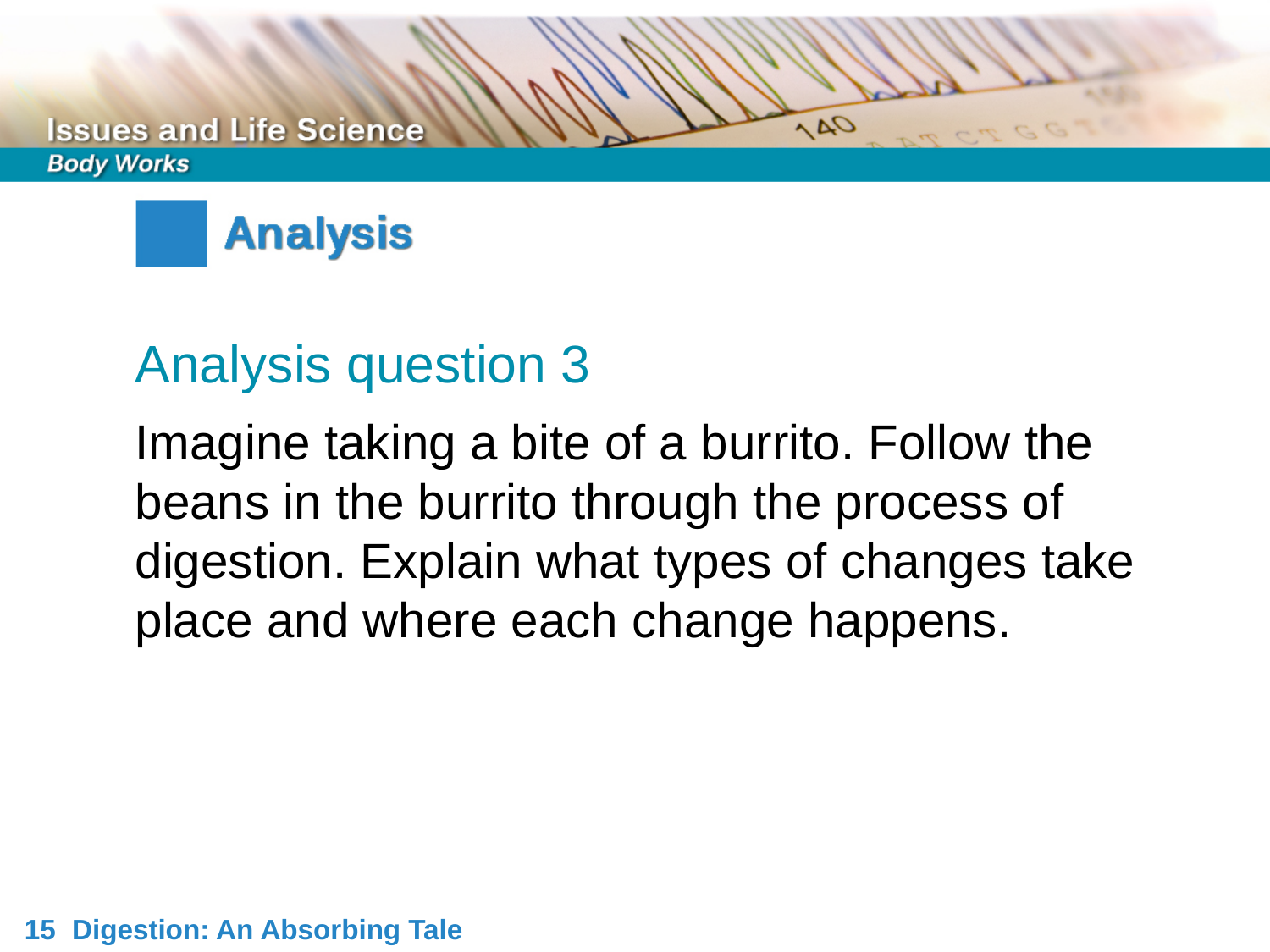

Analysis question 3
Imagine taking a bite of a burrito. Follow the beans in the burrito through the process of digestion. Explain what types of changes take
place and where each change happens.